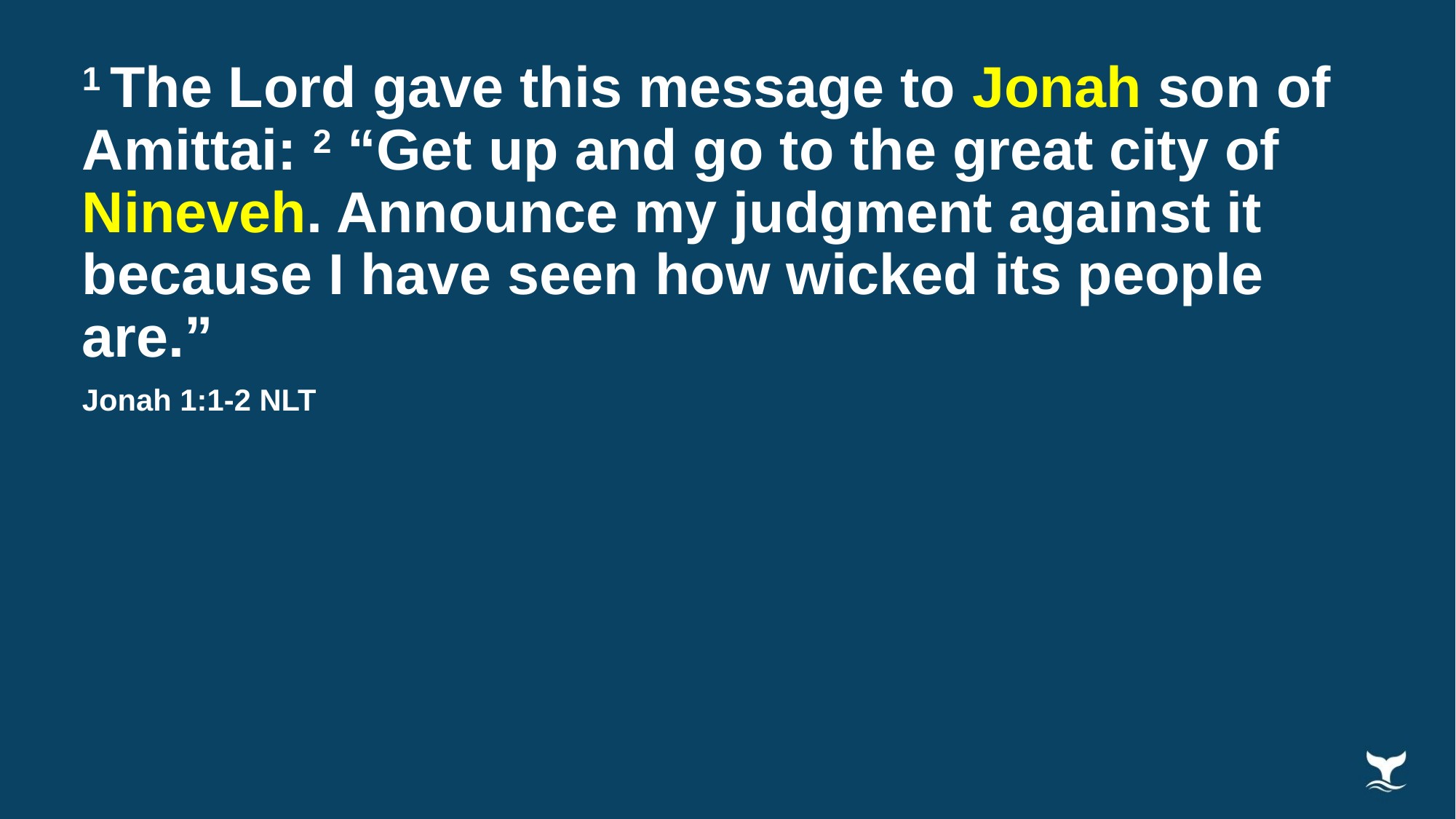

1 The Lord gave this message to Jonah son of Amittai: 2 “Get up and go to the great city of Nineveh. Announce my judgment against it because I have seen how wicked its people are.”
Jonah 1:1-2 NLT